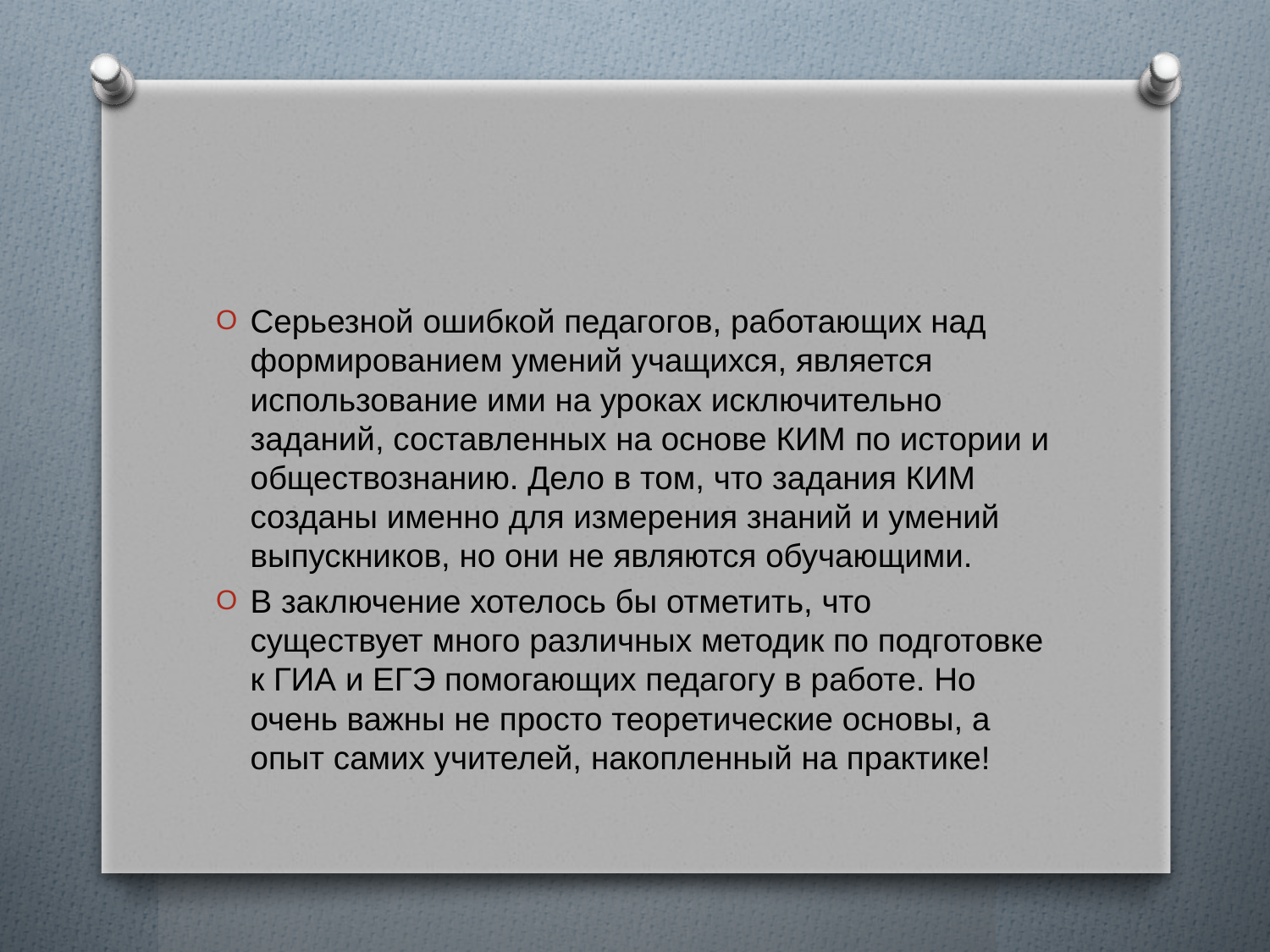

#
Серьезной ошибкой педагогов, работающих над формированием умений учащихся, является использование ими на уроках исключительно заданий, составленных на основе КИМ по истории и обществознанию. Дело в том, что задания КИМ созданы именно для измерения знаний и умений выпускников, но они не являются обучающими.
В заключение хотелось бы отметить, что существует много различных методик по подготовке к ГИА и ЕГЭ помогающих педагогу в работе. Но очень важны не просто теоретические основы, а опыт самих учителей, накопленный на практике!